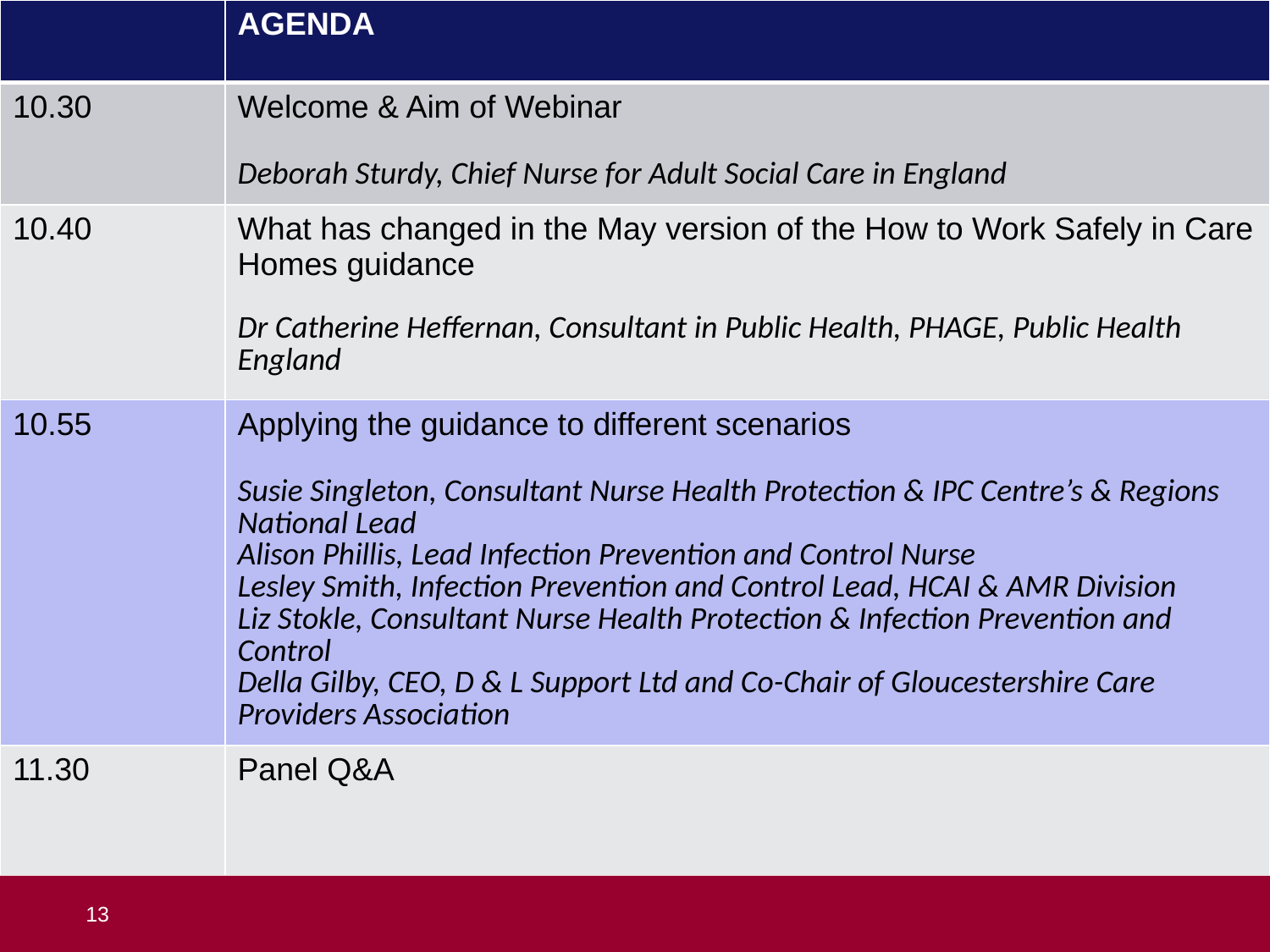

|  | AGENDA |
| --- | --- |
| 10.30 | Welcome & Aim of Webinar Deborah Sturdy, Chief Nurse for Adult Social Care in England |
| 10.40 | What has changed in the May version of the How to Work Safely in Care Homes guidance Dr Catherine Heffernan, Consultant in Public Health, PHAGE, Public Health England |
| 10.55 | Applying the guidance to different scenarios Susie Singleton, Consultant Nurse Health Protection & IPC Centre’s & Regions National Lead Alison Phillis, Lead Infection Prevention and Control Nurse Lesley Smith, Infection Prevention and Control Lead, HCAI & AMR Division Liz Stokle, Consultant Nurse Health Protection & Infection Prevention and Control Della Gilby, CEO, D & L Support Ltd and Co-Chair of Gloucestershire Care Providers Association |
| 11.30 | Panel Q&A |
  13